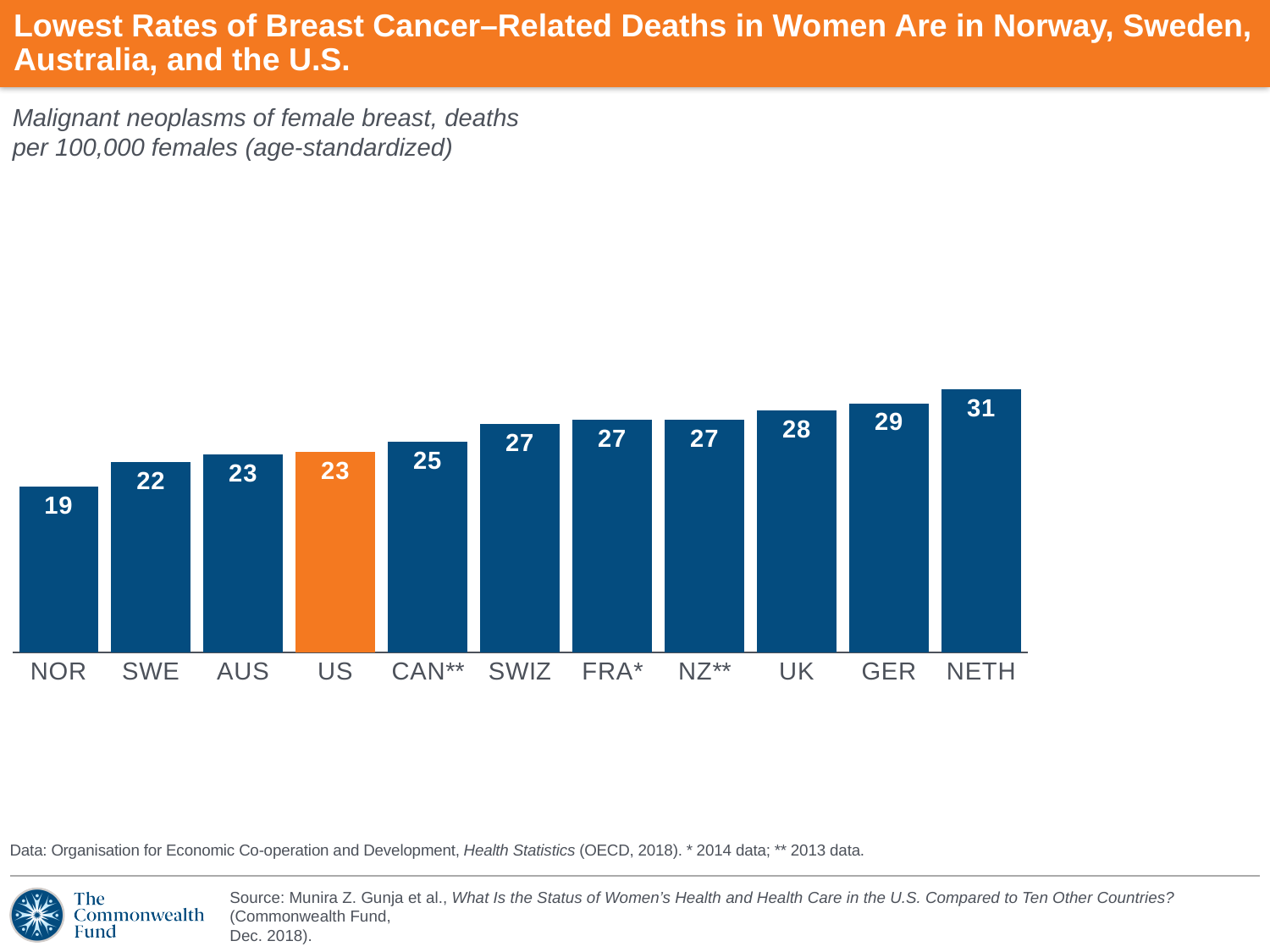

# Lowest Rates of Breast Cancer–Related Deaths in Women Are in Norway, Sweden, Australia, and the U.S.
Malignant neoplasms of female breast, deaths
per 100,000 females (age-standardized)

### Chart

| Category | 2015 |
|---|---|
| NOR | 19.3 |
| SWE | 22.1 |
| AUS | 23.0 |
| US | 23.3 |
| CAN** | 24.5 |
| SWIZ | 26.6 |
| FRA* | 27.1 |
| NZ** | 27.1 |
| UK | 28.2 |
| GER | 29.0 |
| NETH | 30.6 |
Data: Organisation for Economic Co-operation and Development, Health Statistics (OECD, 2018). * 2014 data; ** 2013 data.